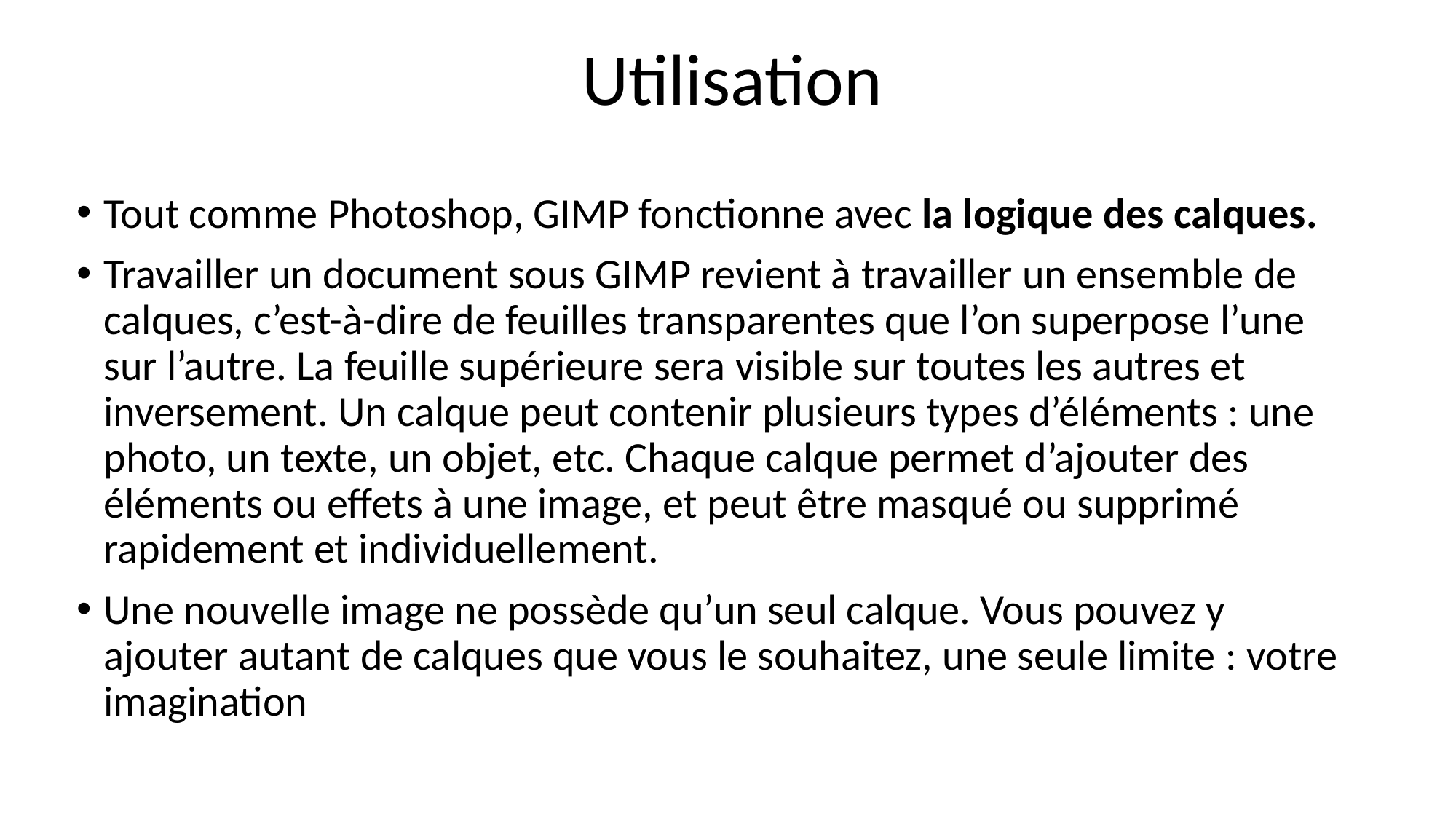

# Utilisation
Tout comme Photoshop, GIMP fonctionne avec la logique des calques.
Travailler un document sous GIMP revient à travailler un ensemble de calques, c’est-à-dire de feuilles transparentes que l’on superpose l’une sur l’autre. La feuille supérieure sera visible sur toutes les autres et inversement. Un calque peut contenir plusieurs types d’éléments : une photo, un texte, un objet, etc. Chaque calque permet d’ajouter des éléments ou effets à une image, et peut être masqué ou supprimé rapidement et individuellement.
Une nouvelle image ne possède qu’un seul calque. Vous pouvez y ajouter autant de calques que vous le souhaitez, une seule limite : votre imagination